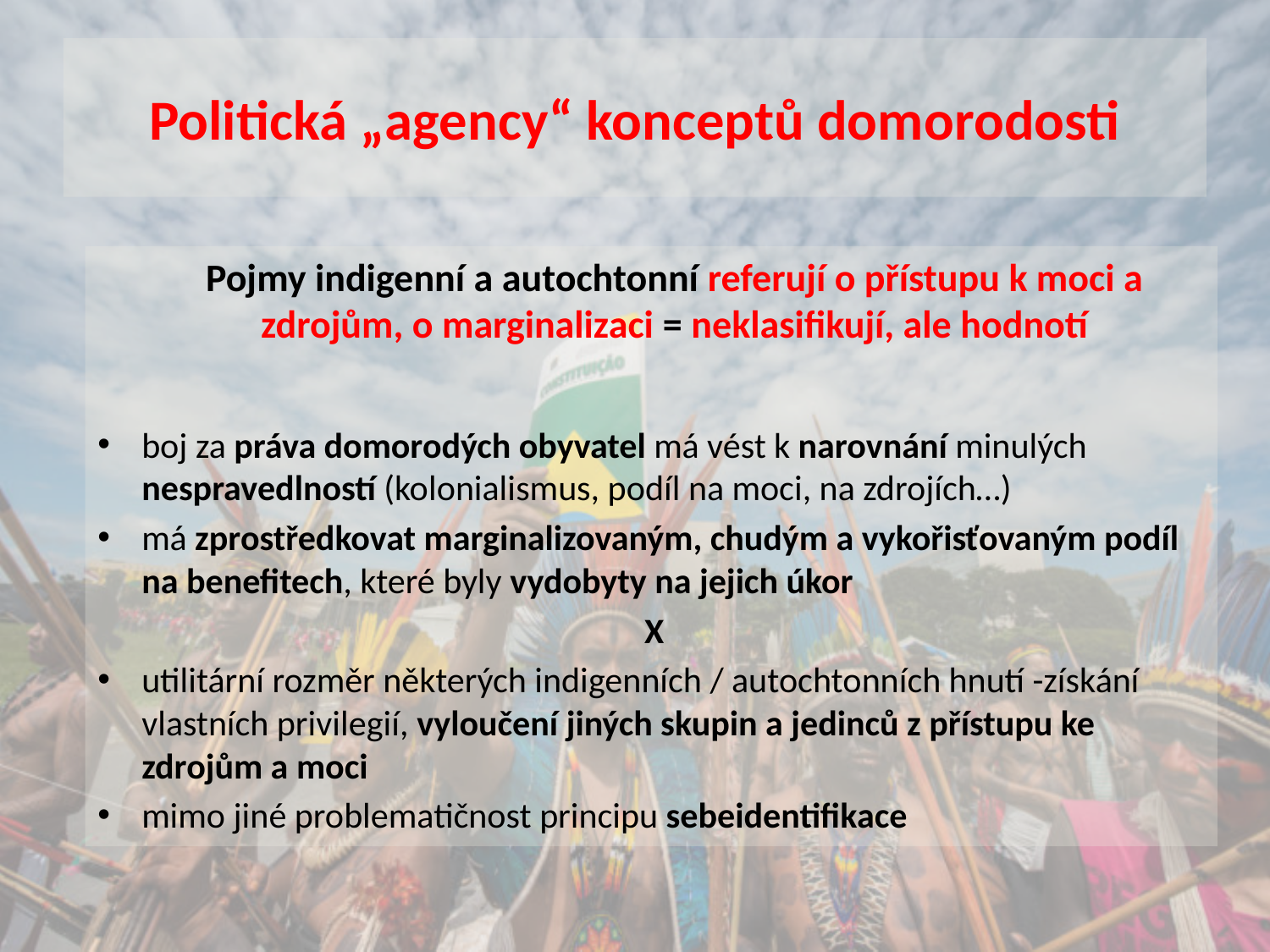

# Politická „agency“ konceptů domorodosti
Pojmy indigenní a autochtonní referují o přístupu k moci a zdrojům, o marginalizaci = neklasifikují, ale hodnotí

boj za práva domorodých obyvatel má vést k narovnání minulých nespravedlností (kolonialismus, podíl na moci, na zdrojích…)
má zprostředkovat marginalizovaným, chudým a vykořisťovaným podíl na benefitech, které byly vydobyty na jejich úkor
X
utilitární rozměr některých indigenních / autochtonních hnutí -získání vlastních privilegií, vyloučení jiných skupin a jedinců z přístupu ke zdrojům a moci
mimo jiné problematičnost principu sebeidentifikace